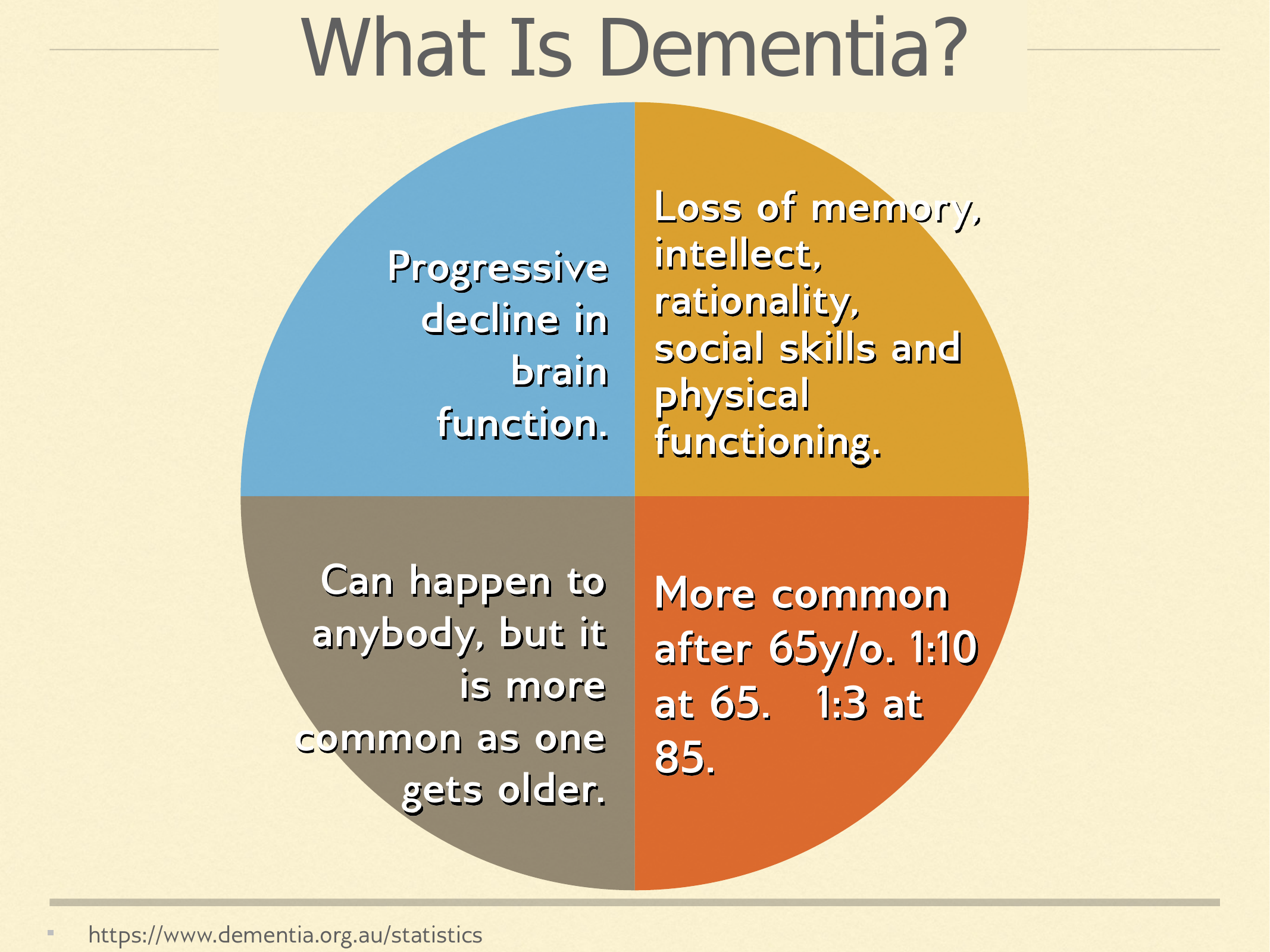

What Is Dementia?

### Chart

| Category | Region 1 |
|---|---|
| April | 25.0 |
| May | 25.0 |
| June | 25.0 |
| July | 25.0 |
Loss of memory, intellect, rationality, social skills and physical functioning.
Progressive decline in brain function.
Can happen to anybody, but it is more common as one gets older.
More common after 65y/o. 1:10 at 65.   1:3 at 85.
https://www.dementia.org.au/statistics